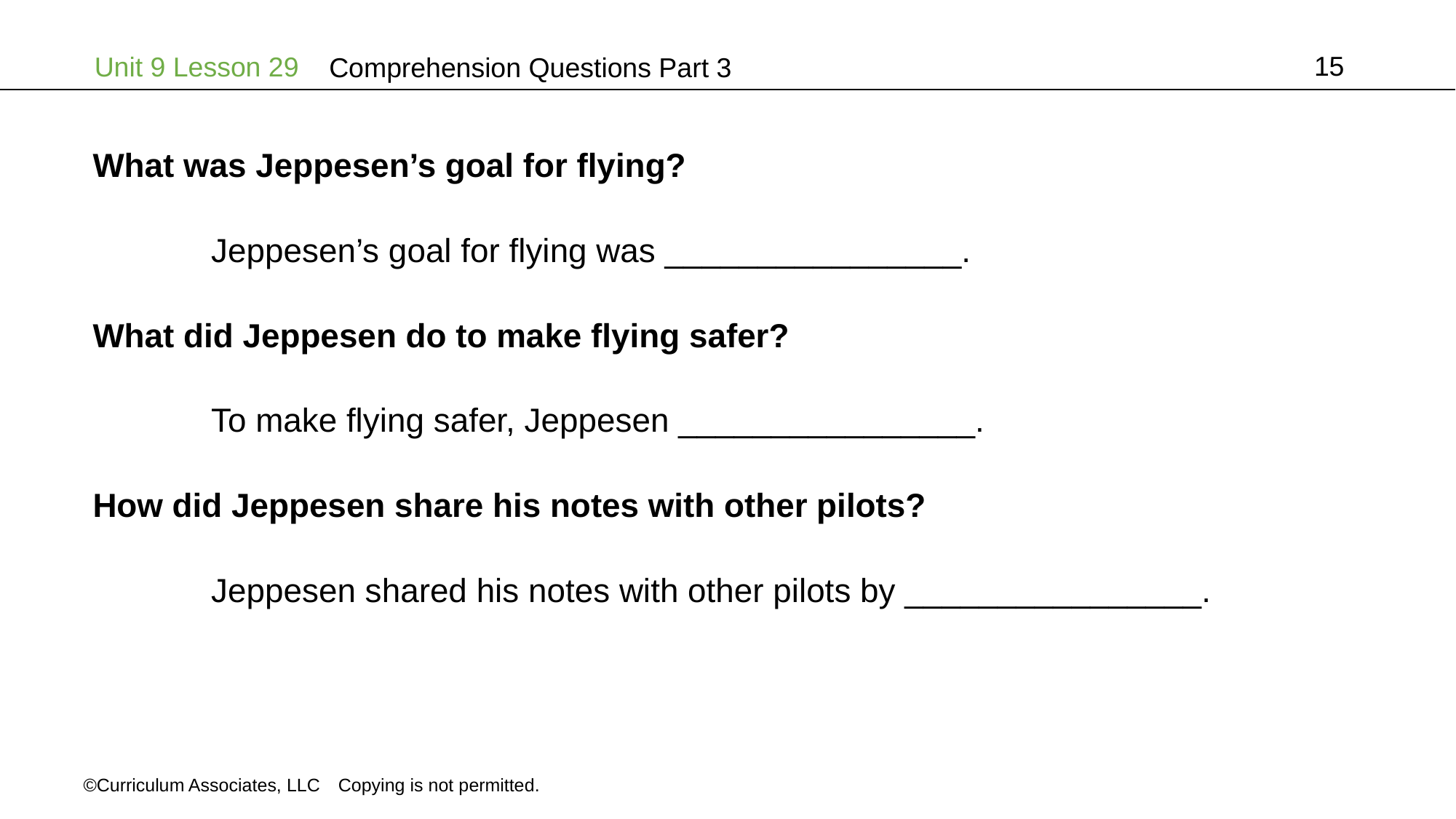

15
# Comprehension Questions Part 3

What was Jeppesen’s goal for flying?
	 Jeppesen’s goal for flying was ________________.
What did Jeppesen do to make flying safer?
	 To make flying safer, Jeppesen ________________.
How did Jeppesen share his notes with other pilots?
	 Jeppesen shared his notes with other pilots by ________________.